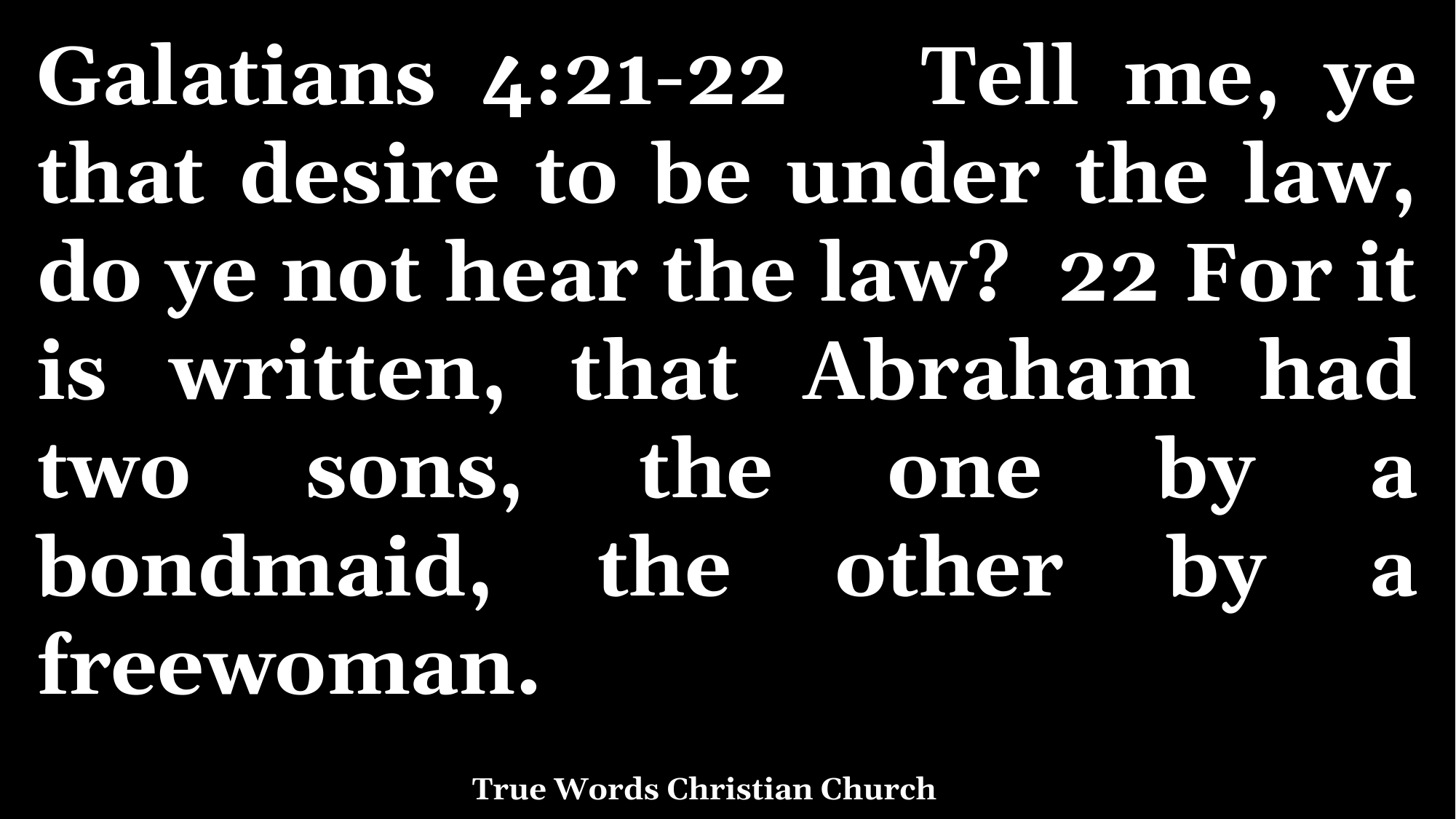

Galatians 4:21-22   Tell me, ye that desire to be under the law, do ye not hear the law?  22 For it is written, that Abraham had two sons, the one by a bondmaid, the other by a freewoman.
True Words Christian Church